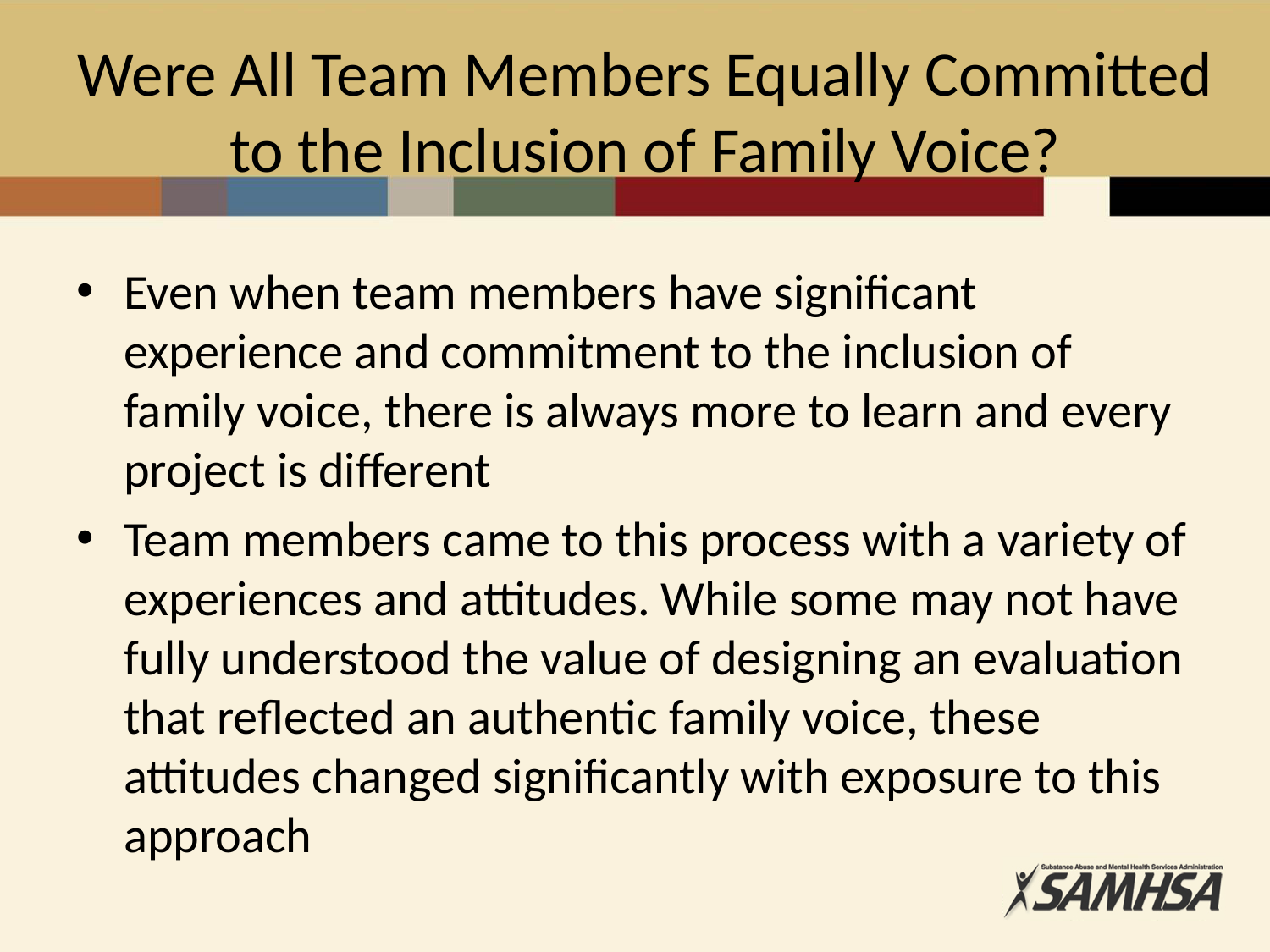

# Were All Team Members Equally Committed to the Inclusion of Family Voice?
Even when team members have significant experience and commitment to the inclusion of family voice, there is always more to learn and every project is different
Team members came to this process with a variety of experiences and attitudes. While some may not have fully understood the value of designing an evaluation that reflected an authentic family voice, these attitudes changed significantly with exposure to this approach